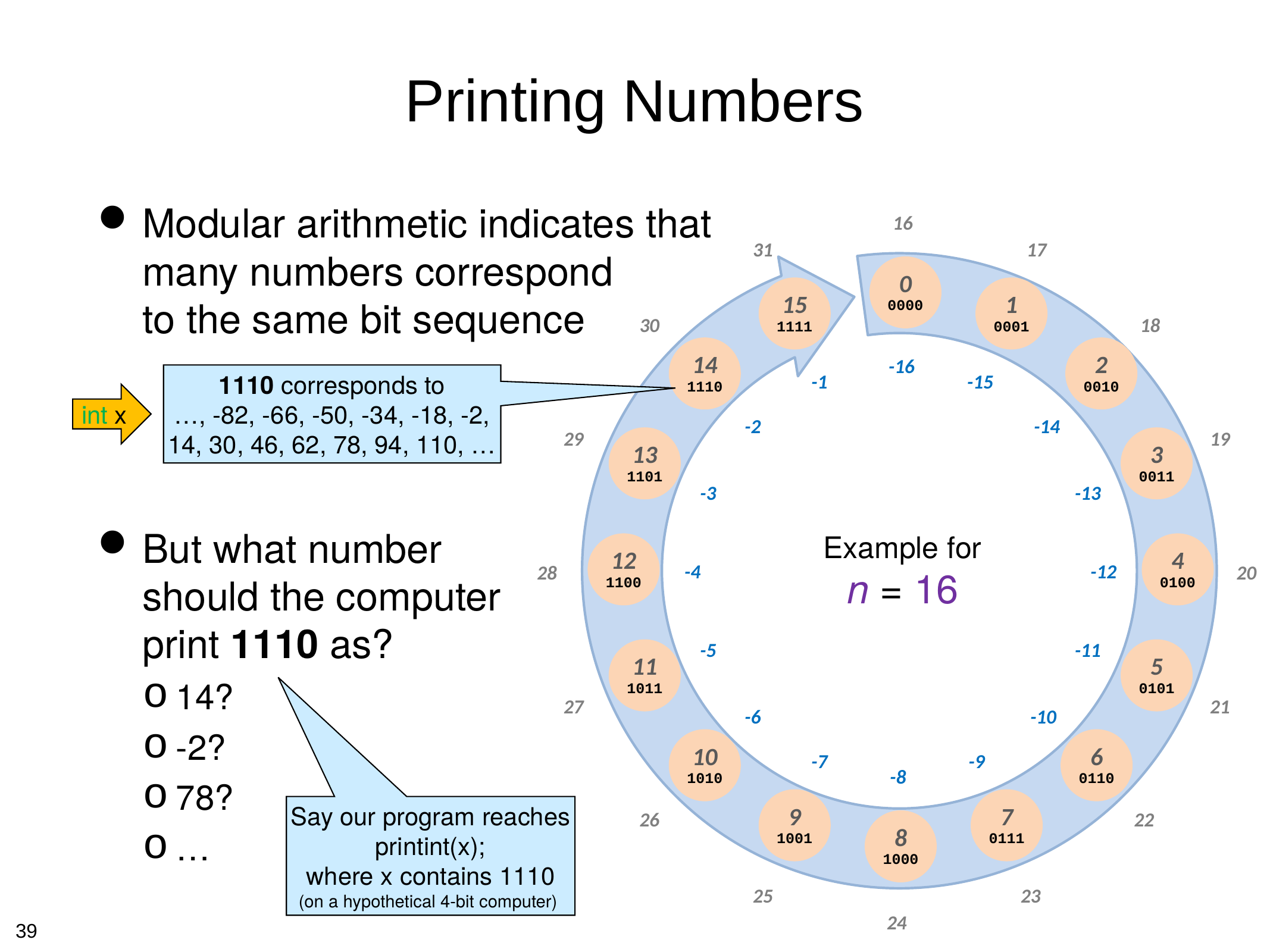

# Printing Numbers
16

17

18

19

20

21

22

23

24

25

26

27

28

29

30

31

Modular arithmetic indicates that
many numbers correspond
to the same bit sequence

But what number
should the computer
print 1110 as?
14?
-2?
78?
…
0
0000

1
0001

2
0010

3
0011

4
0100

5
0101

6
0110

7
0111

8
1000

9
1001

10
1010

11
1011

12
1100

13
1101

14
1110

15
1111

-16

-15

-14

-13

-12

-11

-10

-9

-8

-7

-6

-5

-4

-3

-2

-1

1110 corresponds to
…, -82, -66, -50, -34, -18, -2,
14, 30, 46, 62, 78, 94, 110, …
int x
Example for
n = 16
Say our program reaches
printint(x);
where x contains 1110
(on a hypothetical 4-bit computer)
39